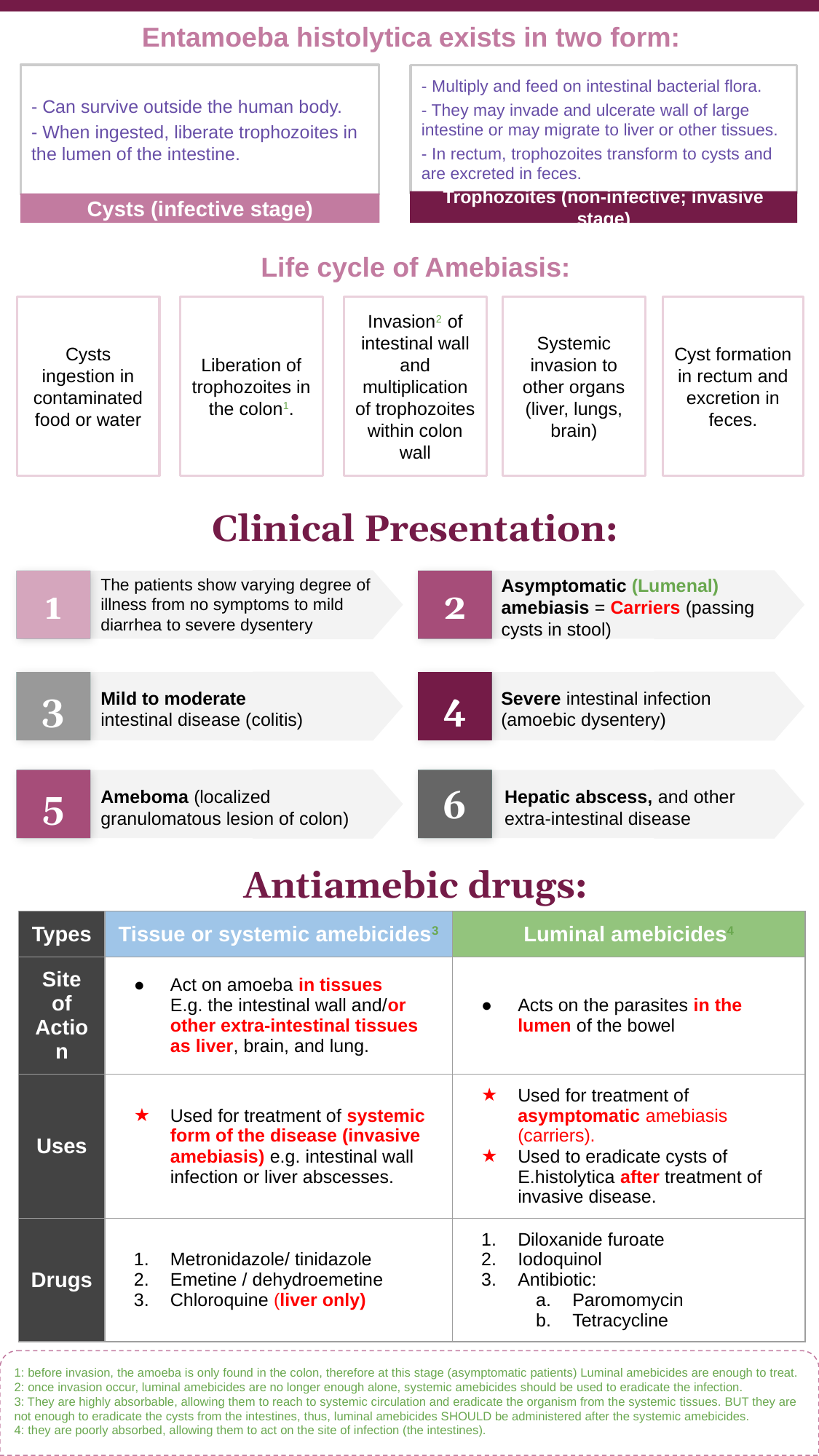

Entamoeba histolytica exists in two form:
- Can survive outside the human body.
- When ingested, liberate trophozoites in the lumen of the intestine.
- Multiply and feed on intestinal bacterial flora.
- They may invade and ulcerate wall of large intestine or may migrate to liver or other tissues.
- In rectum, trophozoites transform to cysts and are excreted in feces.
Trophozoites (non-infective; invasive stage)
Cysts (infective stage)
Life cycle of Amebiasis:
Cysts ingestion in contaminated food or water
Liberation of trophozoites in the colon1.
Invasion2  of intestinal wall and multiplication of trophozoites within colon wall
Systemic invasion to other organs (liver, lungs, brain)
Cyst formation in rectum and excretion in feces.
Clinical Presentation:
The patients show varying degree of illness from no symptoms to mild diarrhea to severe dysentery
Asymptomatic (Lumenal) amebiasis = Carriers (passing cysts in stool)

1

2

4

3

Mild to moderate
intestinal disease (colitis)
Severe intestinal infection (amoebic dysentery)

6

5

Ameboma (localized granulomatous lesion of colon)
Hepatic abscess, and other extra-intestinal disease
Antiamebic drugs:
| Types | Tissue or systemic amebicides3 | Luminal amebicides4 |
| --- | --- | --- |
| Site of Action | Act on amoeba in tissues E.g. the intestinal wall and/or other extra-intestinal tissues as liver, brain, and lung. | Acts on the parasites in the lumen of the bowel |
| Uses | Used for treatment of systemic form of the disease (invasive amebiasis) e.g. intestinal wall infection or liver abscesses. | Used for treatment of asymptomatic amebiasis (carriers). Used to eradicate cysts of E.histolytica after treatment of invasive disease. |
| Drugs | Metronidazole/ tinidazole Emetine / dehydroemetine Chloroquine (liver only) | Diloxanide furoate Iodoquinol Antibiotic: Paromomycin Tetracycline |
1: before invasion, the amoeba is only found in the colon, therefore at this stage (asymptomatic patients) Luminal amebicides are enough to treat.
2: once invasion occur, luminal amebicides are no longer enough alone, systemic amebicides should be used to eradicate the infection.
3: They are highly absorbable, allowing them to reach to systemic circulation and eradicate the organism from the systemic tissues. BUT they are not enough to eradicate the cysts from the intestines, thus, luminal amebicides SHOULD be administered after the systemic amebicides.
4: they are poorly absorbed, allowing them to act on the site of infection (the intestines).